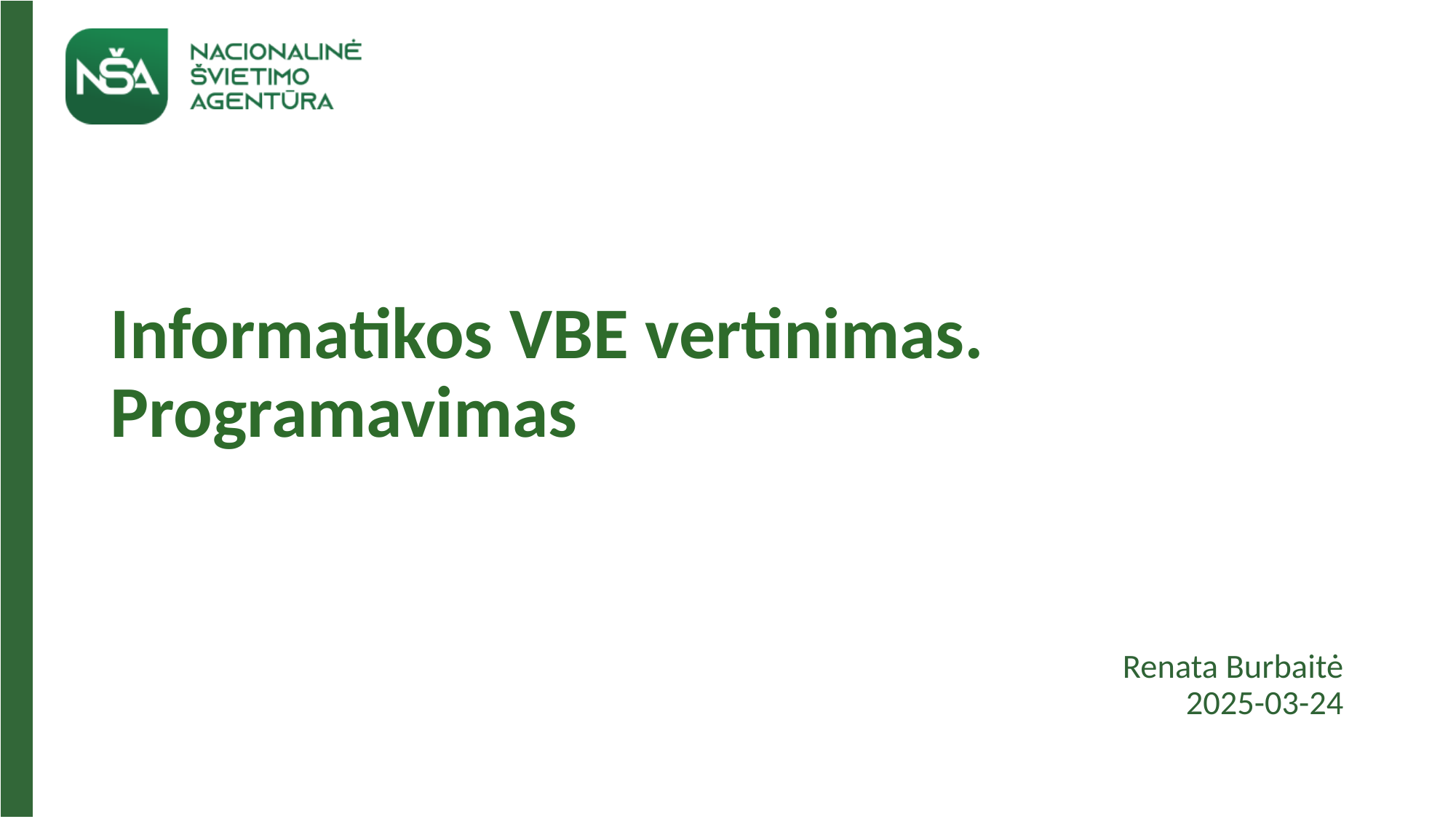

# Informatikos VBE vertinimas. Programavimas
Renata Burbaitė
2025-03-24